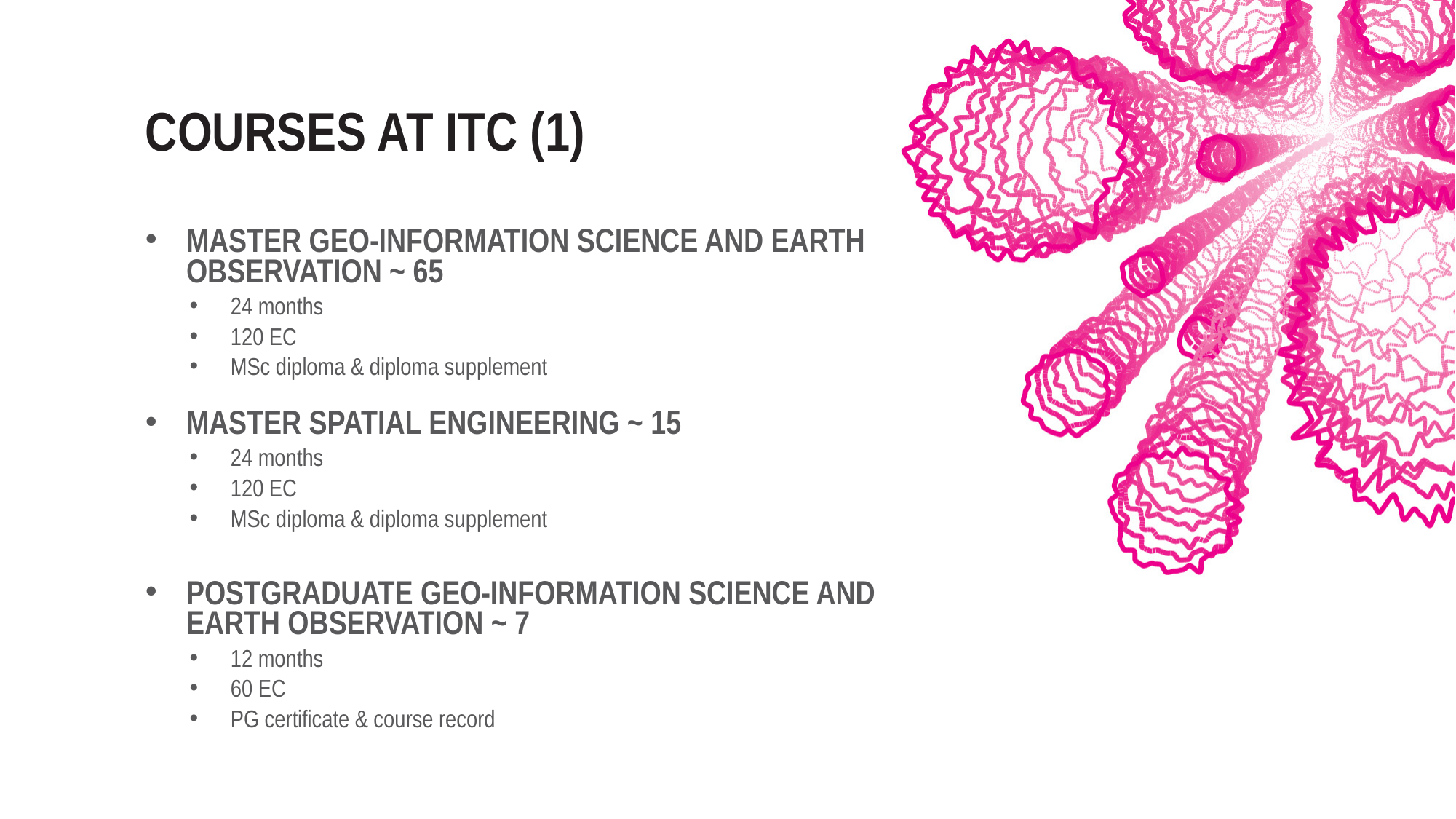

# Courses at ITC (1)
Master Geo-information science and earth observation ~ 65
24 months
120 EC
MSc diploma & diploma supplement

Master Spatial engineering ~ 15
24 months
120 EC
MSc diploma & diploma supplement

Postgraduate Geo-information science and earth observation ~ 7
12 months
60 EC
PG certificate & course record